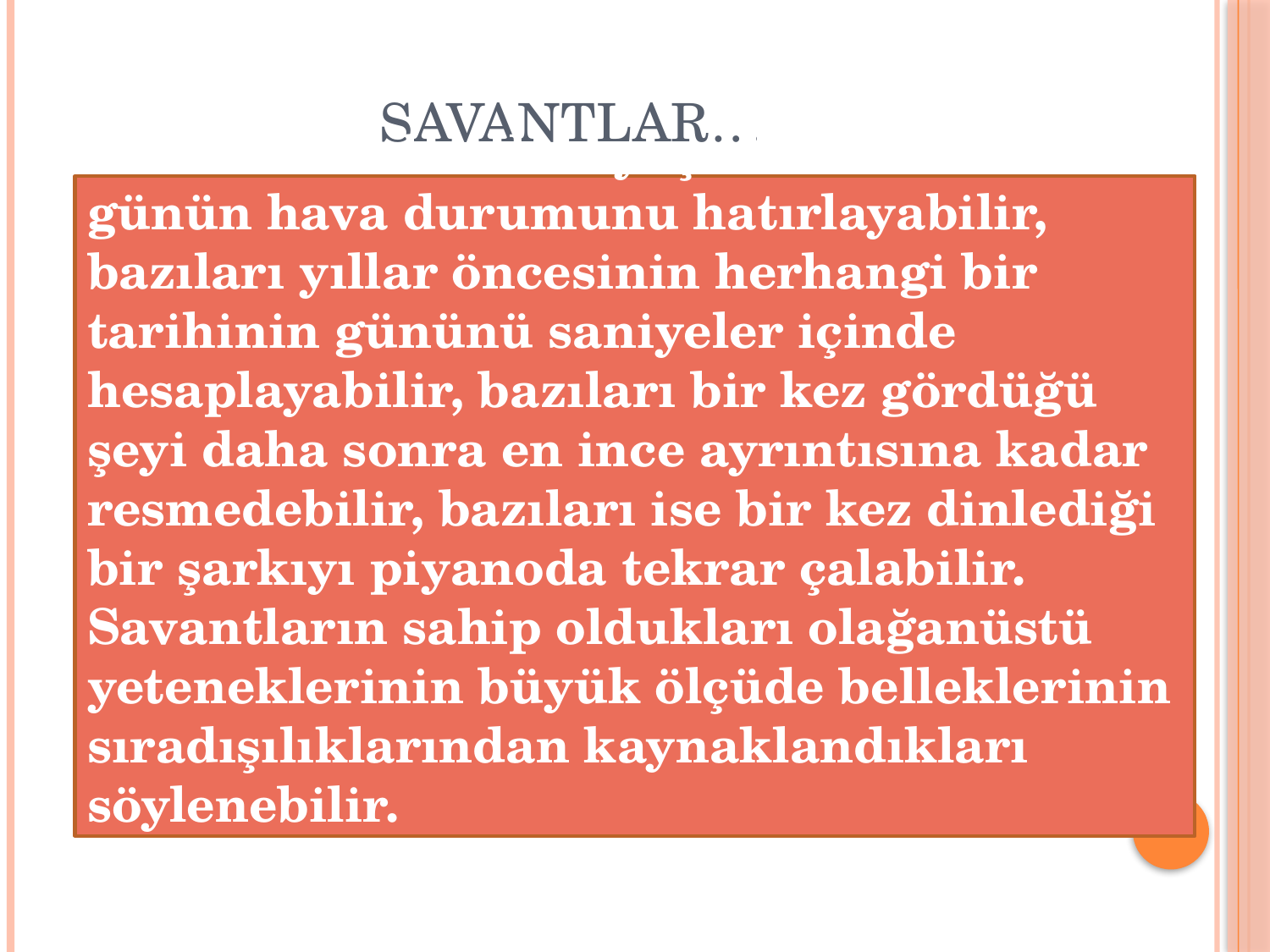

SAVANTLAR…
Savantların bazıları yaşadıkları her günün hava durumunu hatırlayabilir,
bazıları yıllar öncesinin herhangi bir tarihinin gününü saniyeler içinde hesaplayabilir, bazıları bir kez gördüğü şeyi daha sonra en ince ayrıntısına kadar resmedebilir, bazıları ise bir kez dinlediği bir şarkıyı piyanoda tekrar çalabilir.
Savantların sahip oldukları olağanüstü yeteneklerinin büyük ölçüde belleklerinin sıradışılıklarından kaynaklandıkları söylenebilir.